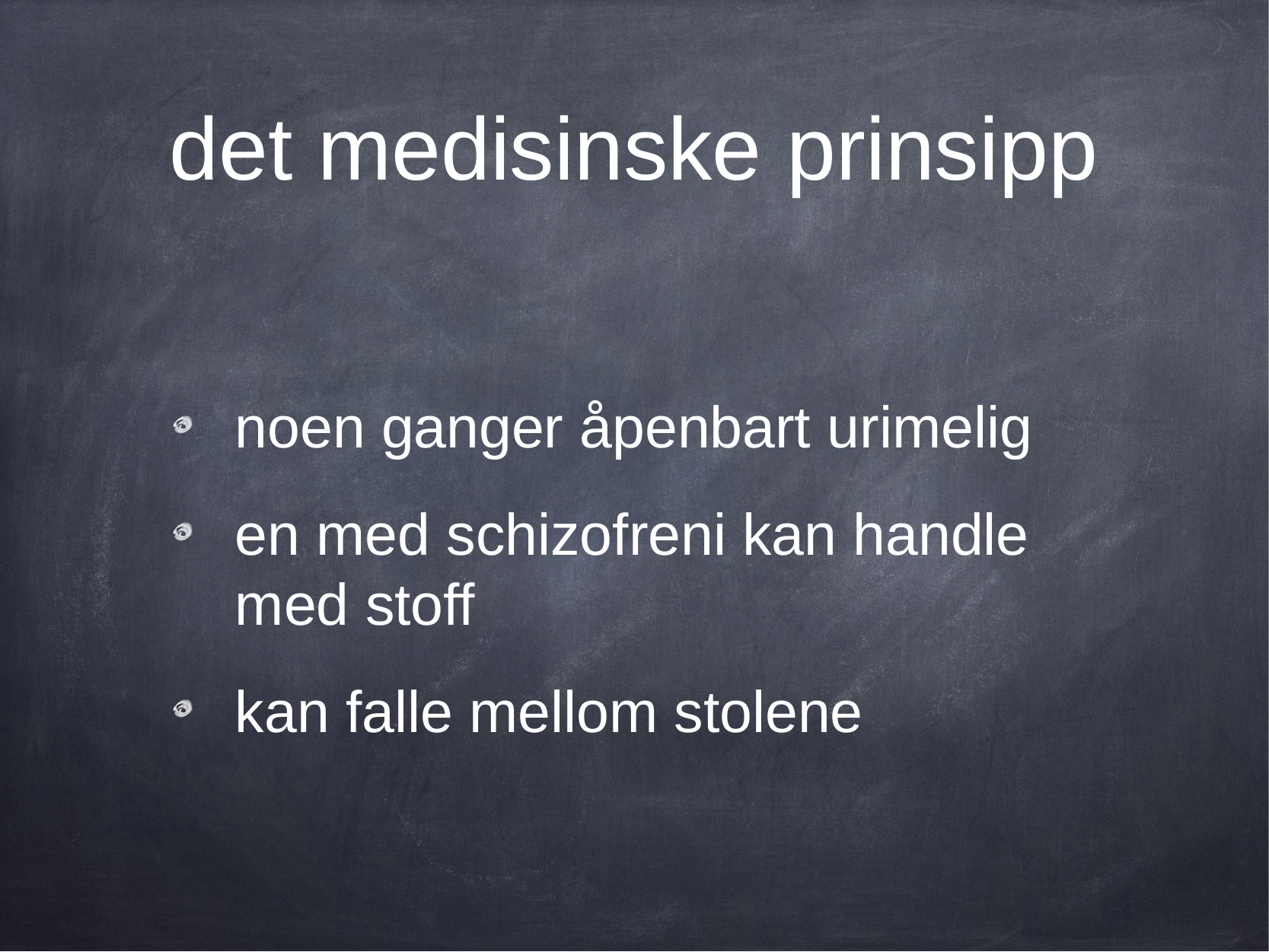

# det medisinske prinsipp
noen ganger åpenbart urimelig
en med schizofreni kan handle med stoff
kan falle mellom stolene